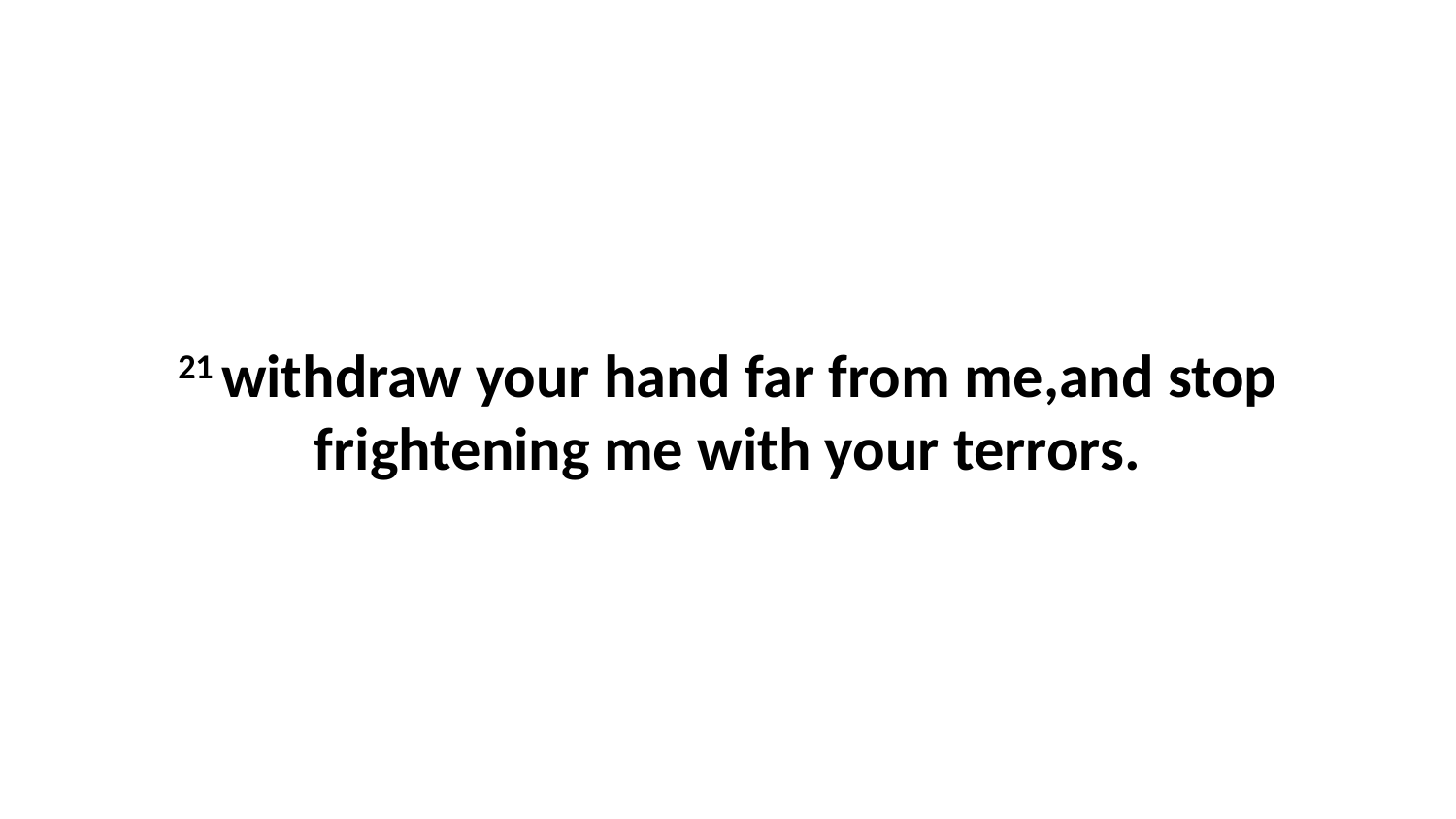

21 withdraw your hand far from me,and stop frightening me with your terrors.